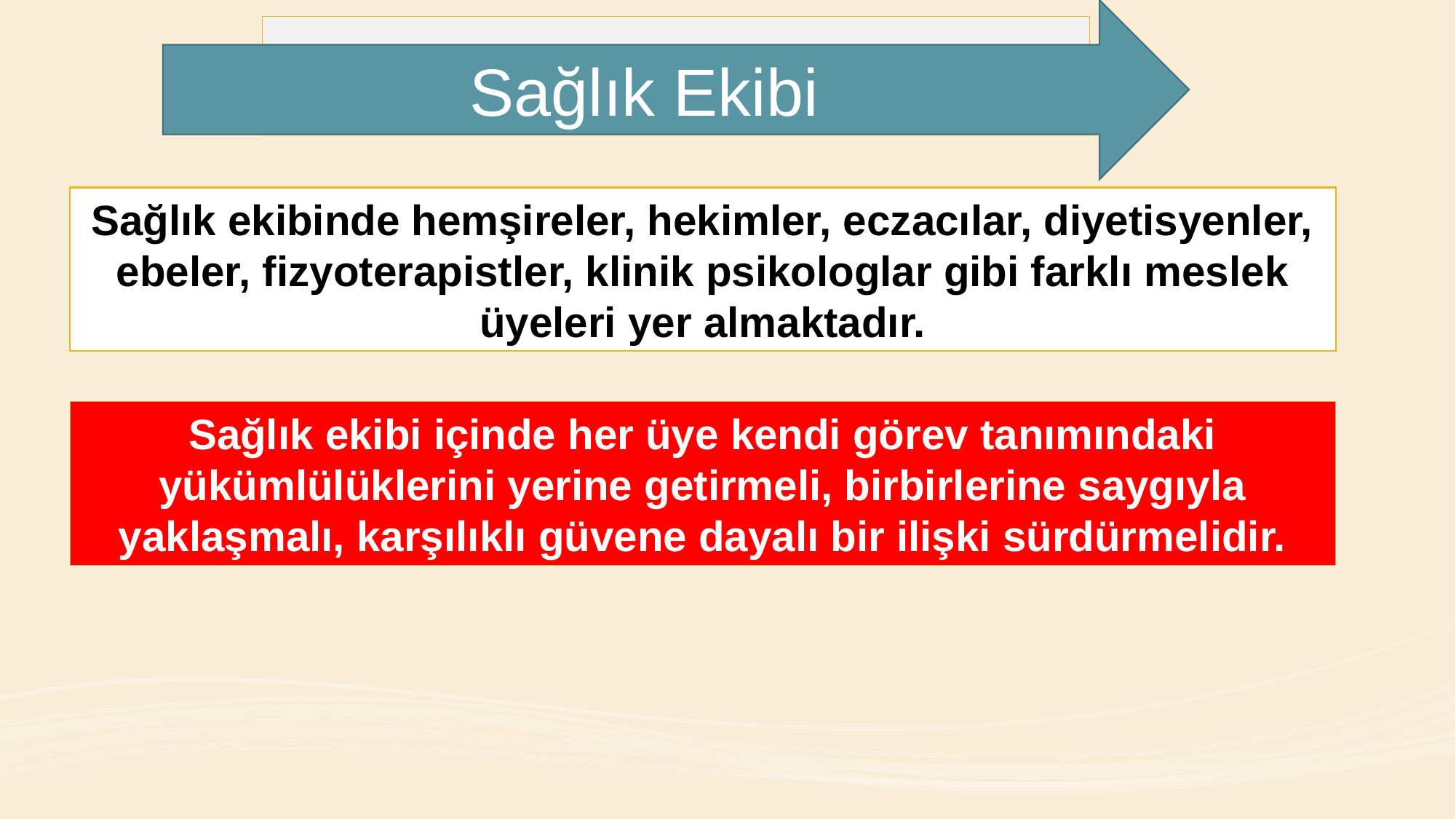

Sağlık Ekibi

Sağlık ekibinde hemşireler, hekimler, eczacılar, diyetisyenler, ebeler, fizyoterapistler, klinik psikologlar gibi farklı meslek üyeleri yer almaktadır.
Sağlık ekibi içinde her üye kendi görev tanımındaki yükümlülüklerini yerine getirmeli, birbirlerine saygıyla yaklaşmalı, karşılıklı güvene dayalı bir ilişki sürdürmelidir.